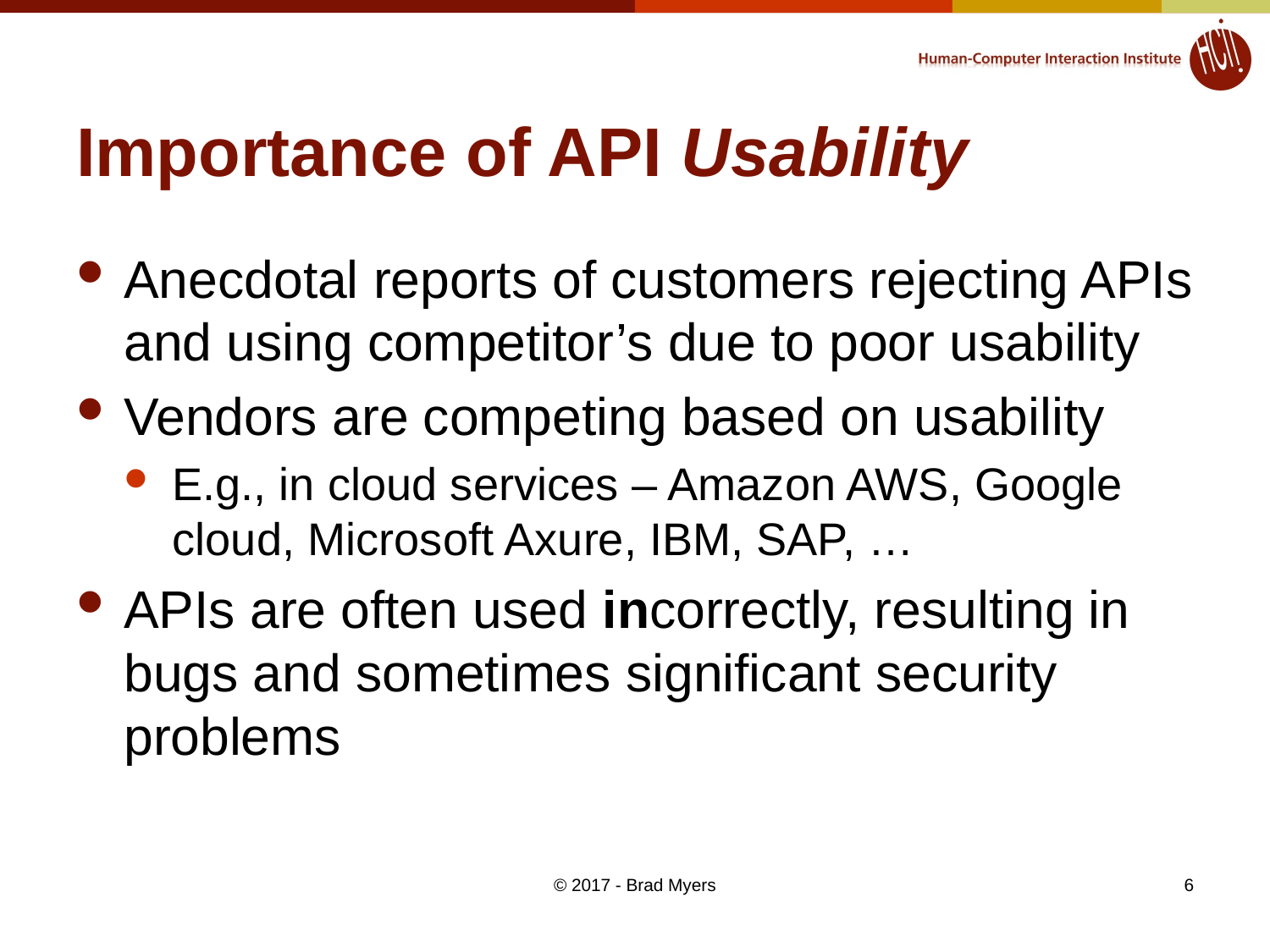

# Importance of API Usability
Anecdotal reports of customers rejecting APIs and using competitor’s due to poor usability
Vendors are competing based on usability
E.g., in cloud services – Amazon AWS, Google cloud, Microsoft Axure, IBM, SAP, …
APIs are often used incorrectly, resulting in bugs and sometimes significant security problems
© 2017 - Brad Myers
6